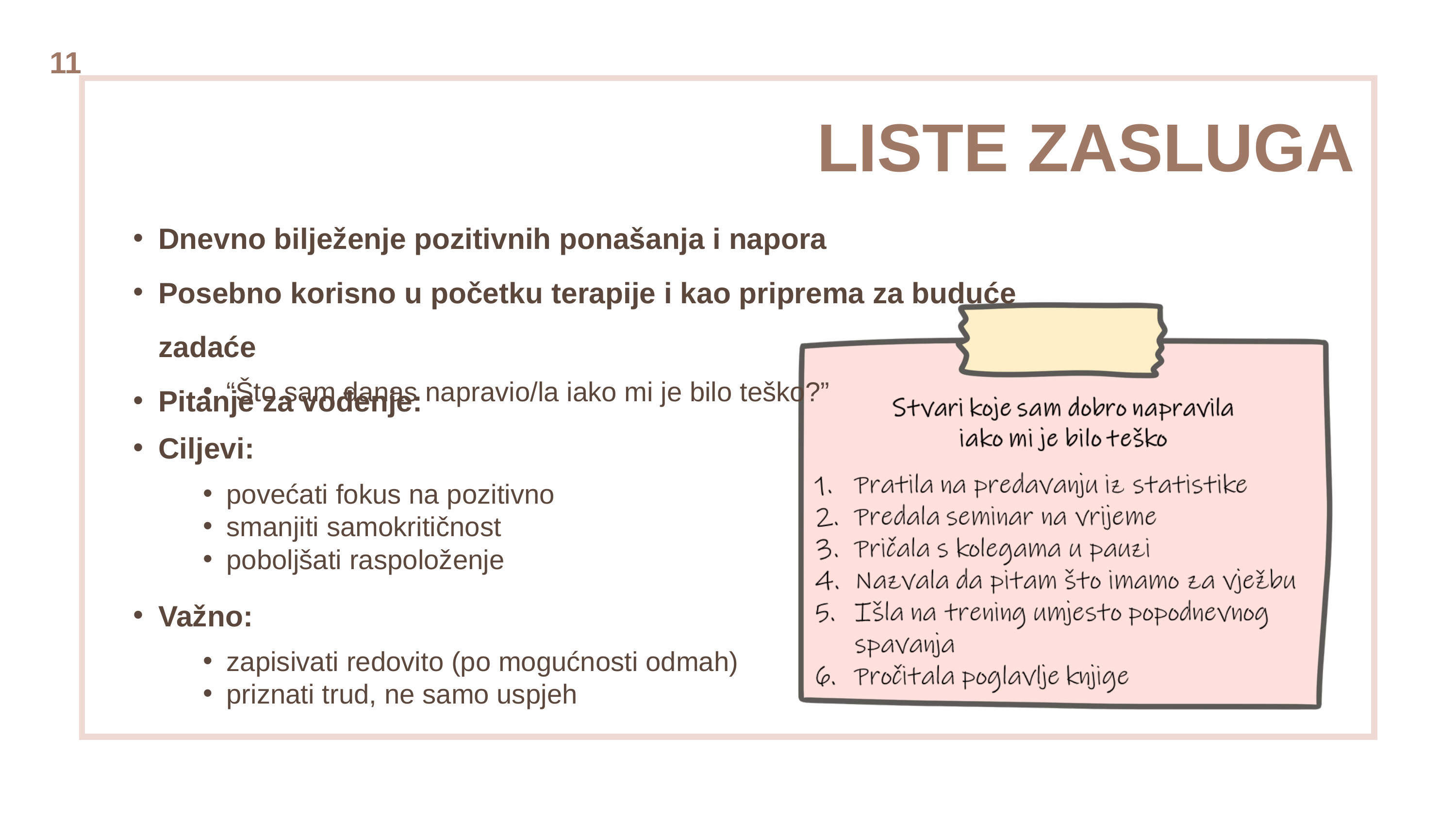

11

LISTE ZASLUGA
Dnevno bilježenje pozitivnih ponašanja i napora
Posebno korisno u početku terapije i kao priprema za buduće zadaće
Pitanje za vođenje:

“Što sam danas napravio/la iako mi je bilo teško?”

Ciljevi:

povećati fokus na pozitivno
smanjiti samokritičnost
poboljšati raspoloženje
Važno:
zapisivati redovito (po mogućnosti odmah)
priznati trud, ne samo uspjeh